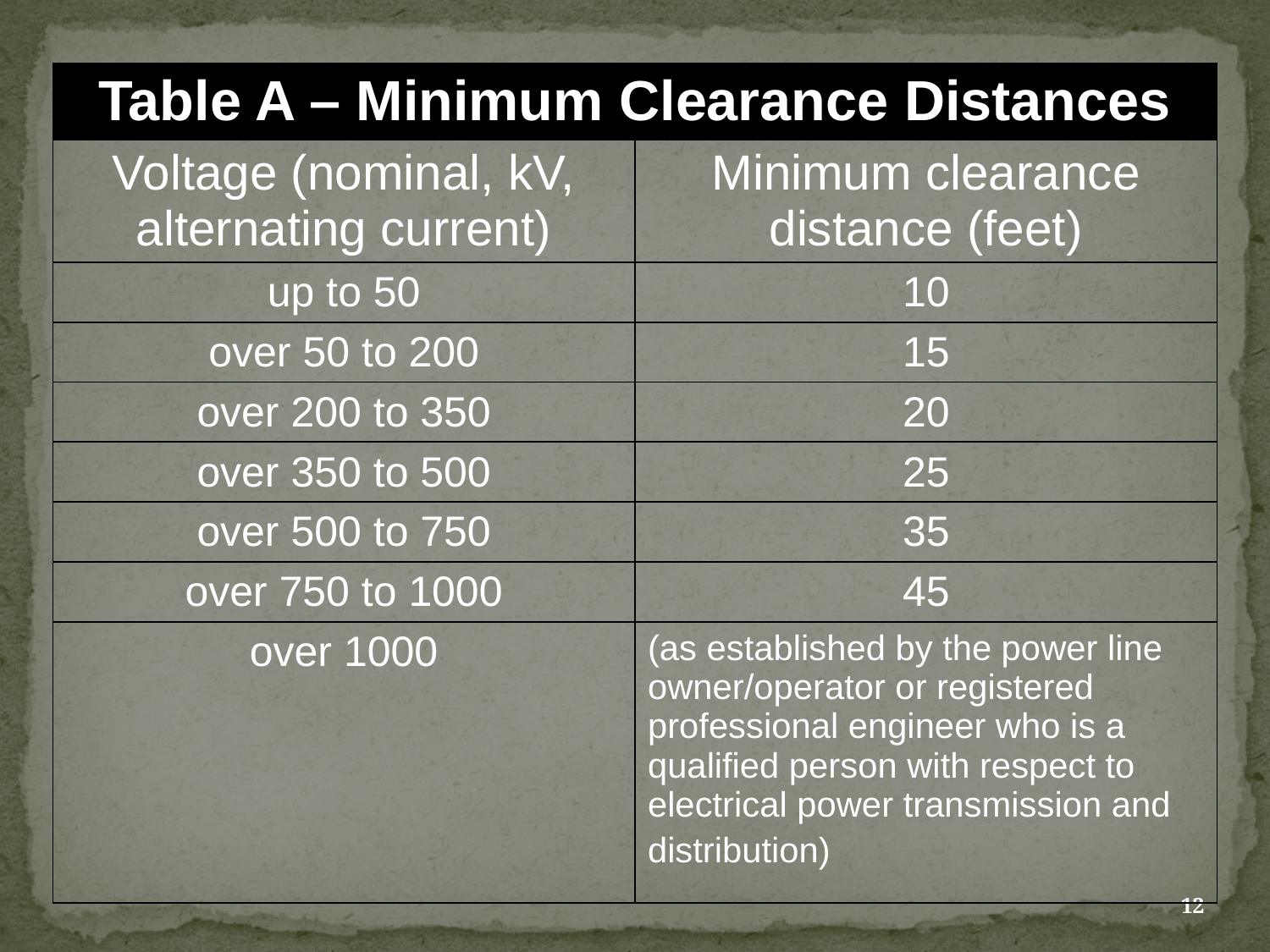

| Table A – Minimum Clearance Distances |  |
| --- | --- |
| Voltage (nominal, kV, alternating current) | Minimum clearance distance (feet) |
| up to 50 | 10 |
| over 50 to 200 | 15 |
| over 200 to 350 | 20 |
| over 350 to 500 | 25 |
| over 500 to 750 | 35 |
| over 750 to 1000 | 45 |
| over 1000 | (as established by the power line owner/operator or registered professional engineer who is a qualified person with respect to electrical power transmission and distribution) |
12